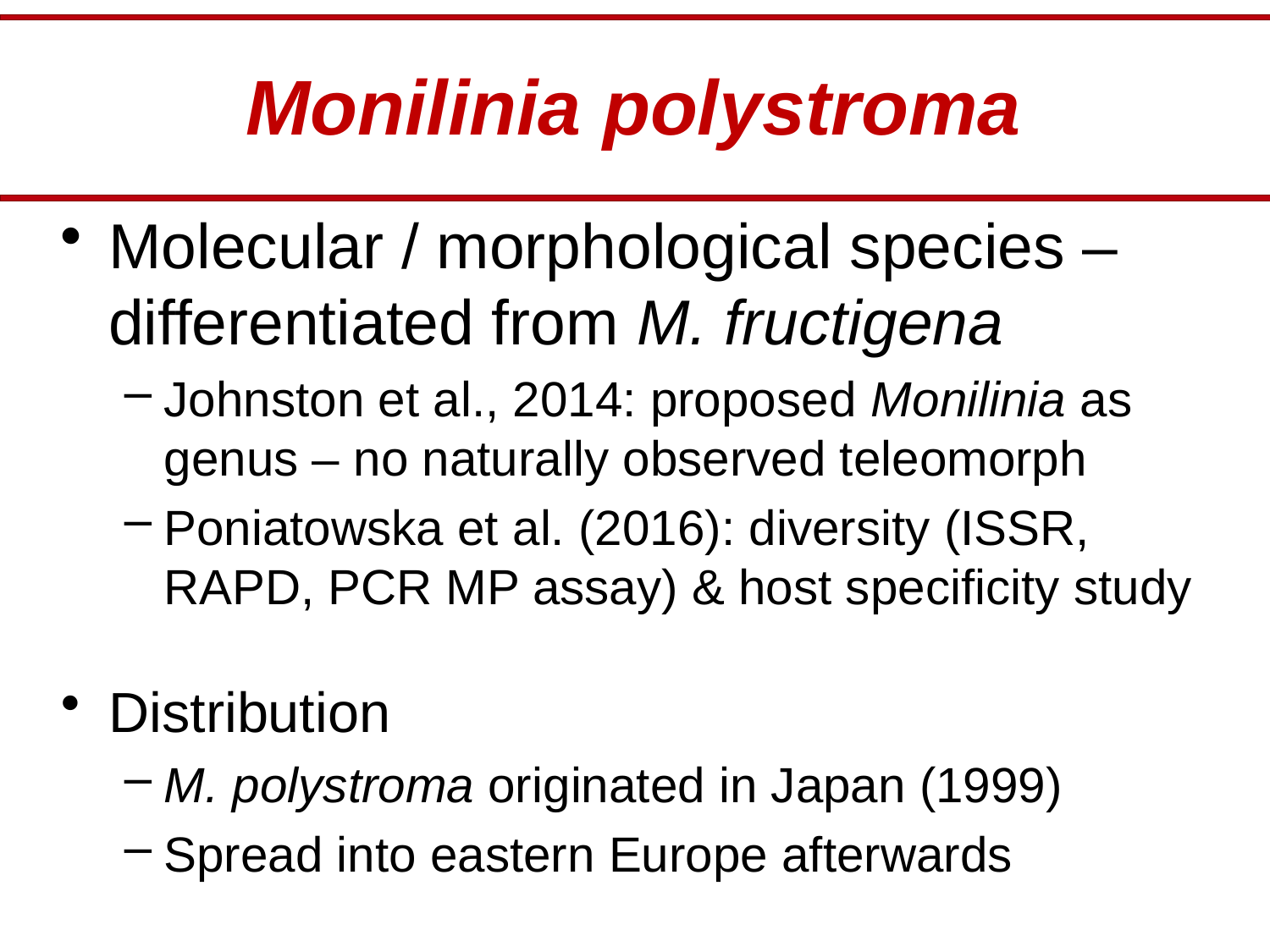

# Monilinia polystroma
Molecular / morphological species – differentiated from M. fructigena
Johnston et al., 2014: proposed Monilinia as genus – no naturally observed teleomorph
Poniatowska et al. (2016): diversity (ISSR, RAPD, PCR MP assay) & host specificity study

Distribution
M. polystroma originated in Japan (1999)
Spread into eastern Europe afterwards